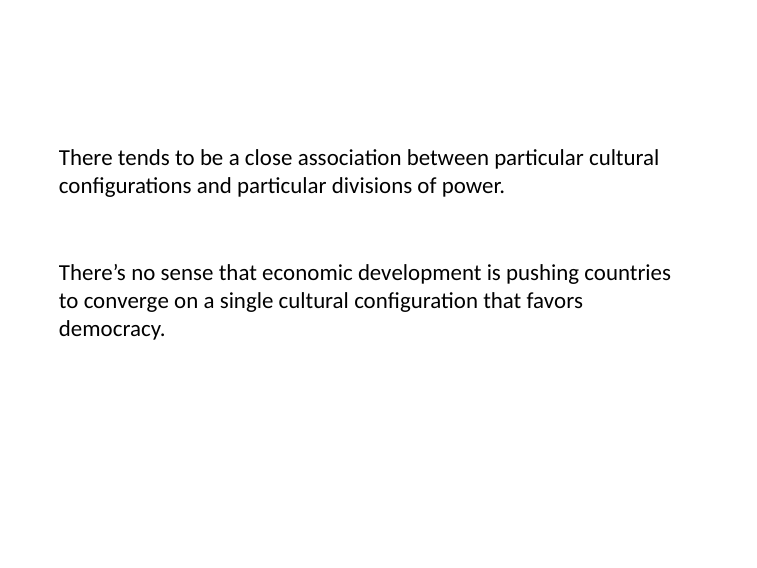

# There tends to be a close association between particular cultural  configurations and particular divisions of power.
There’s no sense that economic development is pushing countries  to converge on a single cultural configuration that favors  democracy.